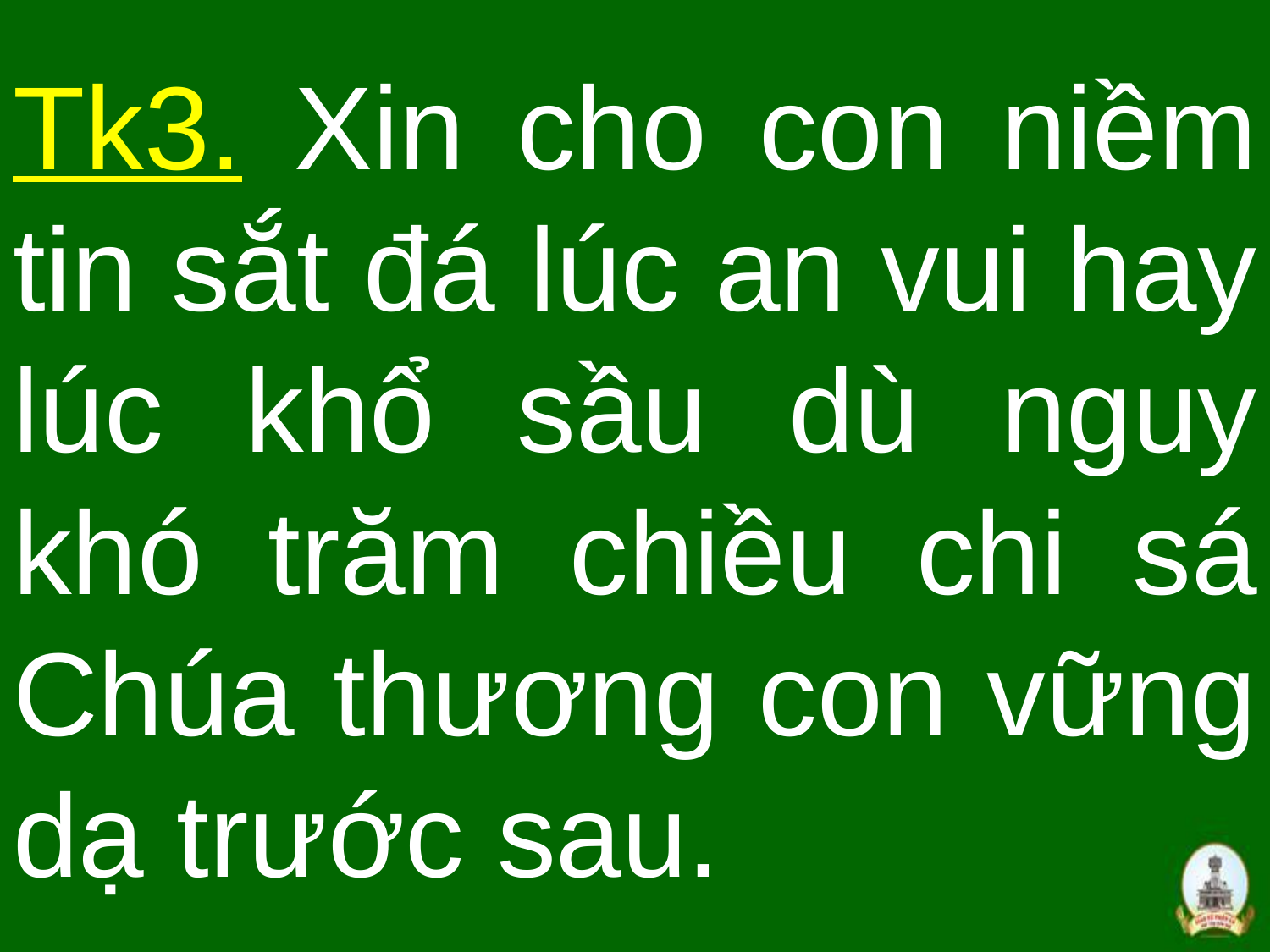

# Tk3. Xin cho con niềm tin sắt đá lúc an vui hay lúc khổ sầu dù nguy khó trăm chiều chi sá Chúa thương con vững dạ trước sau.